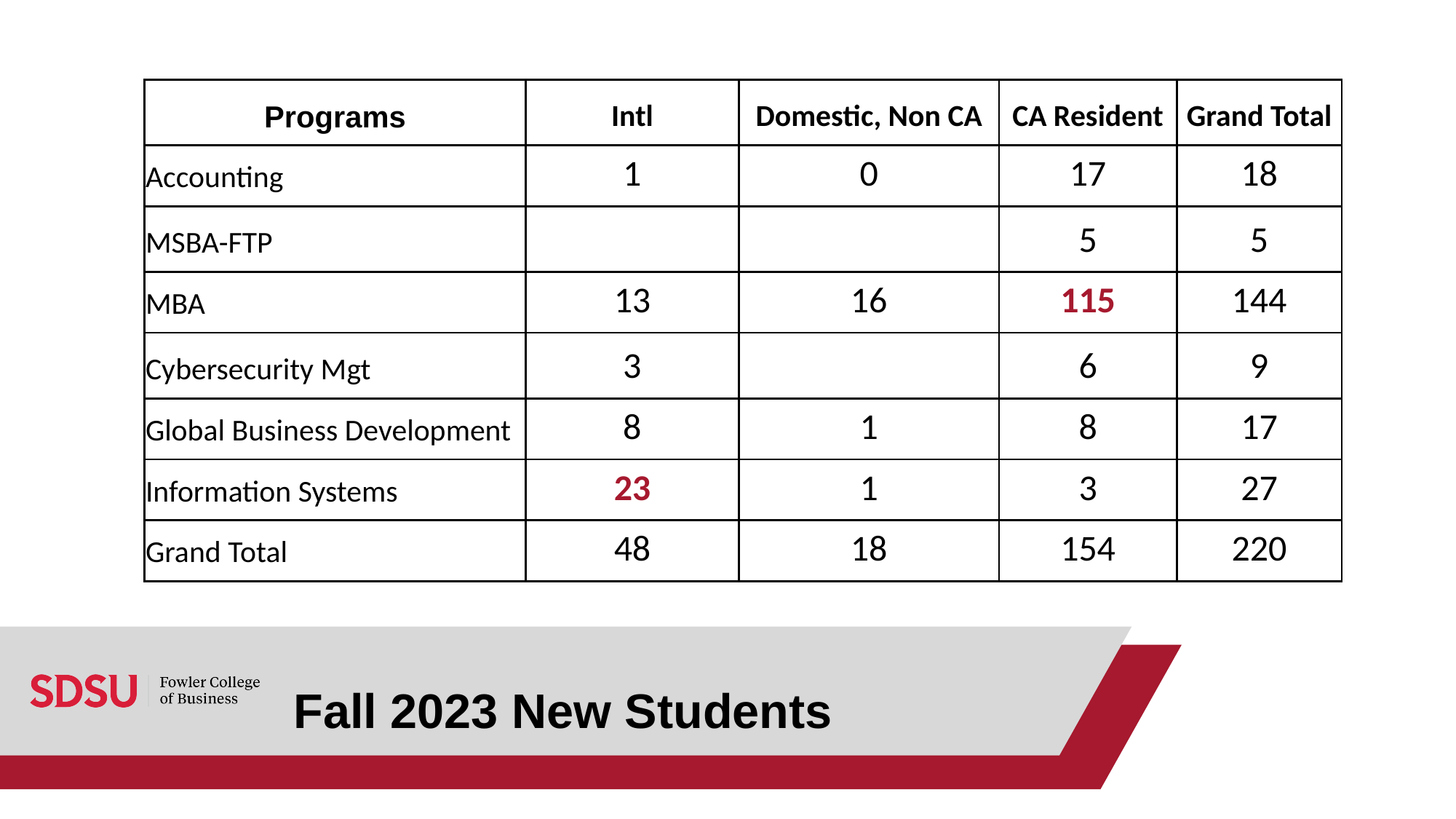

| Programs | Intl | Domestic, Non CA | CA Resident | Grand Total |
| --- | --- | --- | --- | --- |
| Accounting | 1 | 0 | 17 | 18 |
| MSBA-FTP |  |  | 5 | 5 |
| MBA | 13 | 16 | 115 | 144 |
| Cybersecurity Mgt | 3 |  | 6 | 9 |
| Global Business Development | 8 | 1 | 8 | 17 |
| Information Systems | 23 | 1 | 3 | 27 |
| Grand Total | 48 | 18 | 154 | 220 |
# Fall 2023 New Students